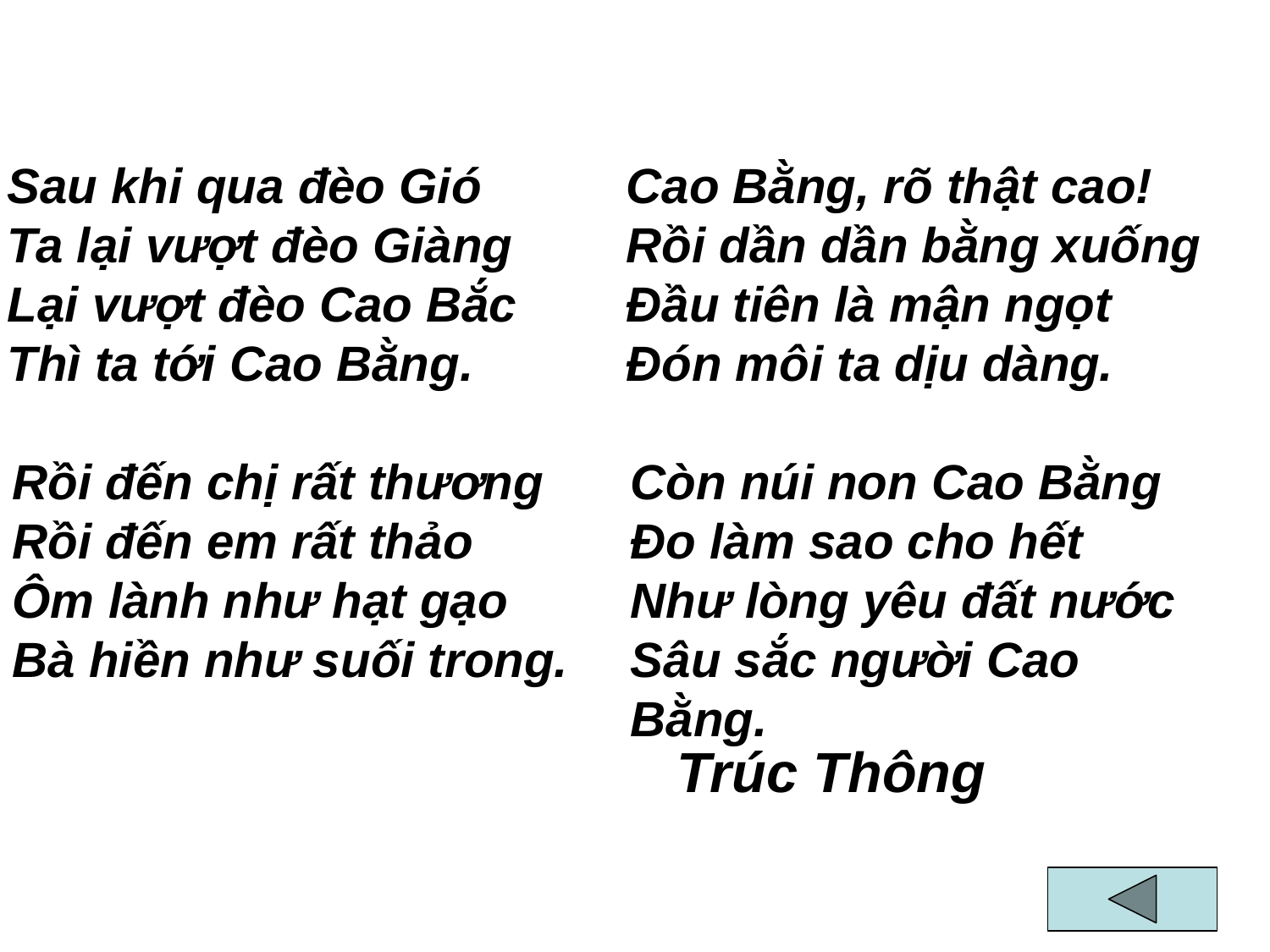

# Cao Bằng
Sau khi qua đèo Gió 
Ta lại vượt đèo Giàng 
Lại vượt đèo Cao Bắc 
Thì ta tới Cao Bằng.
Cao Bằng, rõ thật cao! 
Rồi dần dần bằng xuống 
Đầu tiên là mận ngọt 
Đón môi ta dịu dàng.
Rồi đến chị rất thương 
Rồi đến em rất thảo 
Ôm lành như hạt gạo 
Bà hiền như suối trong.
Còn núi non Cao Bằng 
Đo làm sao cho hết 
Như lòng yêu đất nước 
Sâu sắc người Cao Bằng.
Trúc Thông